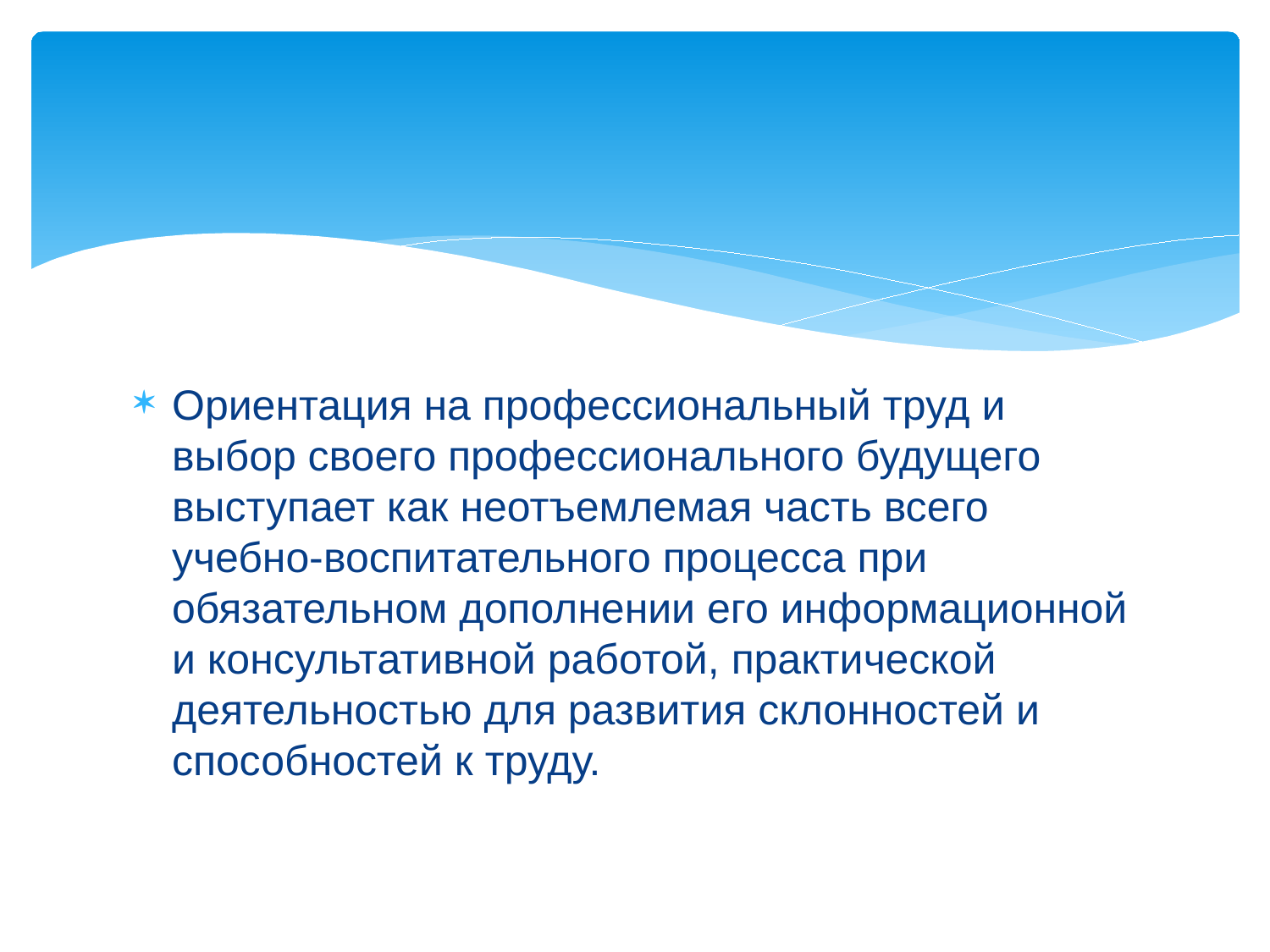

#
Ориентация на профессиональный труд и выбор своего профессионального будущего выступает как неотъемлемая часть всего учебно-воспитательного процесса при обязательном дополнении его информационной и консультативной работой, практической деятельностью для развития склонностей и способностей к труду.